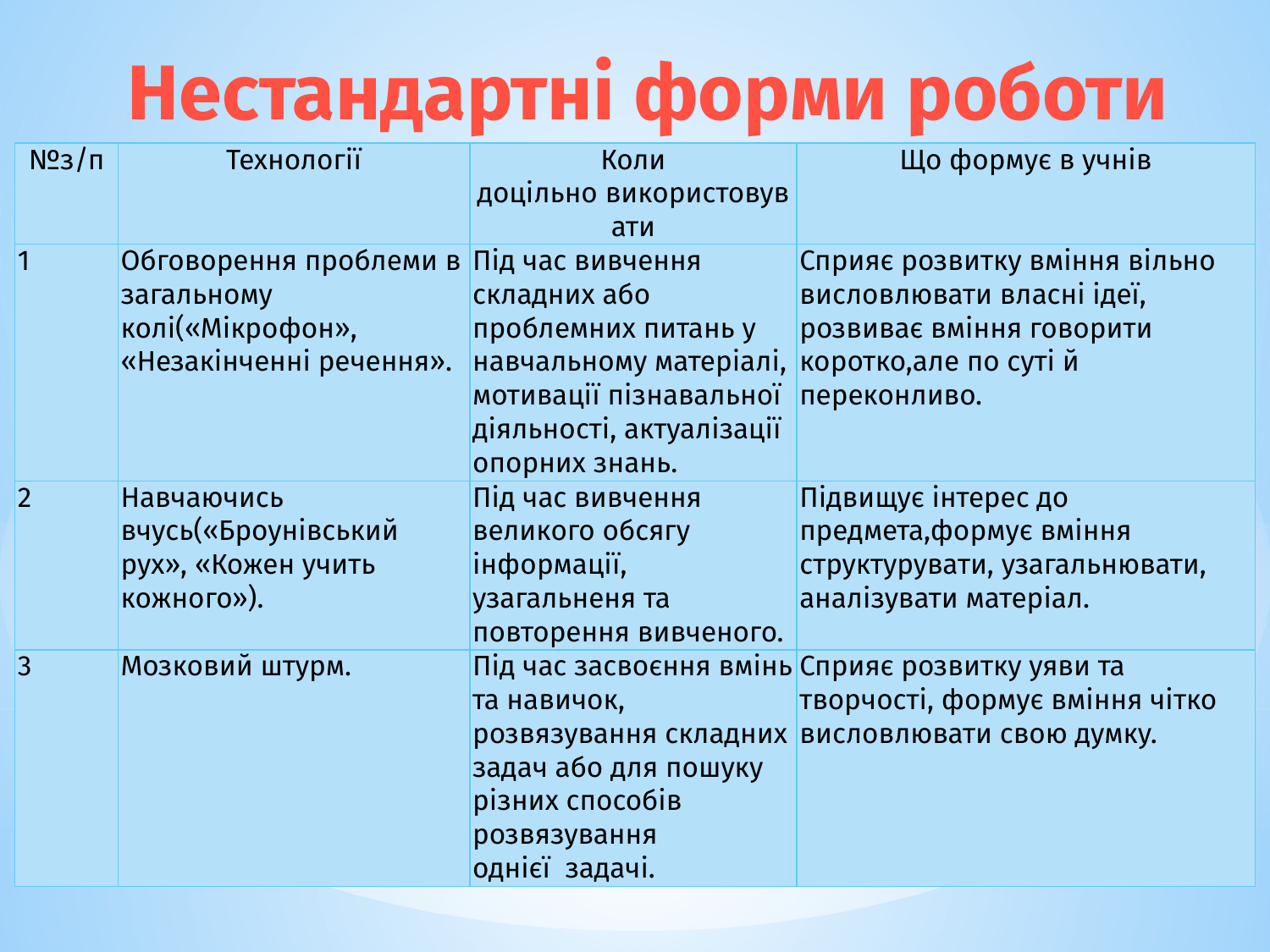

Нестандартні форми роботи

| №з/п | Технології | Коли доцільно використовувати | Що формує в учнів |
| --- | --- | --- | --- |
| 1 | Обговорення проблеми в загальному колі(«Мікрофон», «Незакінченні речення». | Під час вивчення складних або проблемних питань у навчальному матеріалі, мотивації пізнавальної діяльності, актуалізації опорних знань. | Сприяє розвитку вміння вільно висловлювати власні ідеї, розвиває вміння говорити коротко,але по суті й переконливо. |
| 2 | Навчаючись вчусь(«Броунівський рух», «Кожен учить кожного»). | Під час вивчення великого обсягу інформації, узагальненя та повторення вивченого. | Підвищує інтерес до предмета,формує вміння структурувати, узагальнювати, аналізувати матеріал. |
| 3 | Мозковий штурм. | Під час засвоєння вмінь та навичок, розвязування складних задач або для пошуку різних способів розвязування однієї  задачі. | Сприяє розвитку уяви та творчості, формує вміння чітко висловлювати свою думку. |